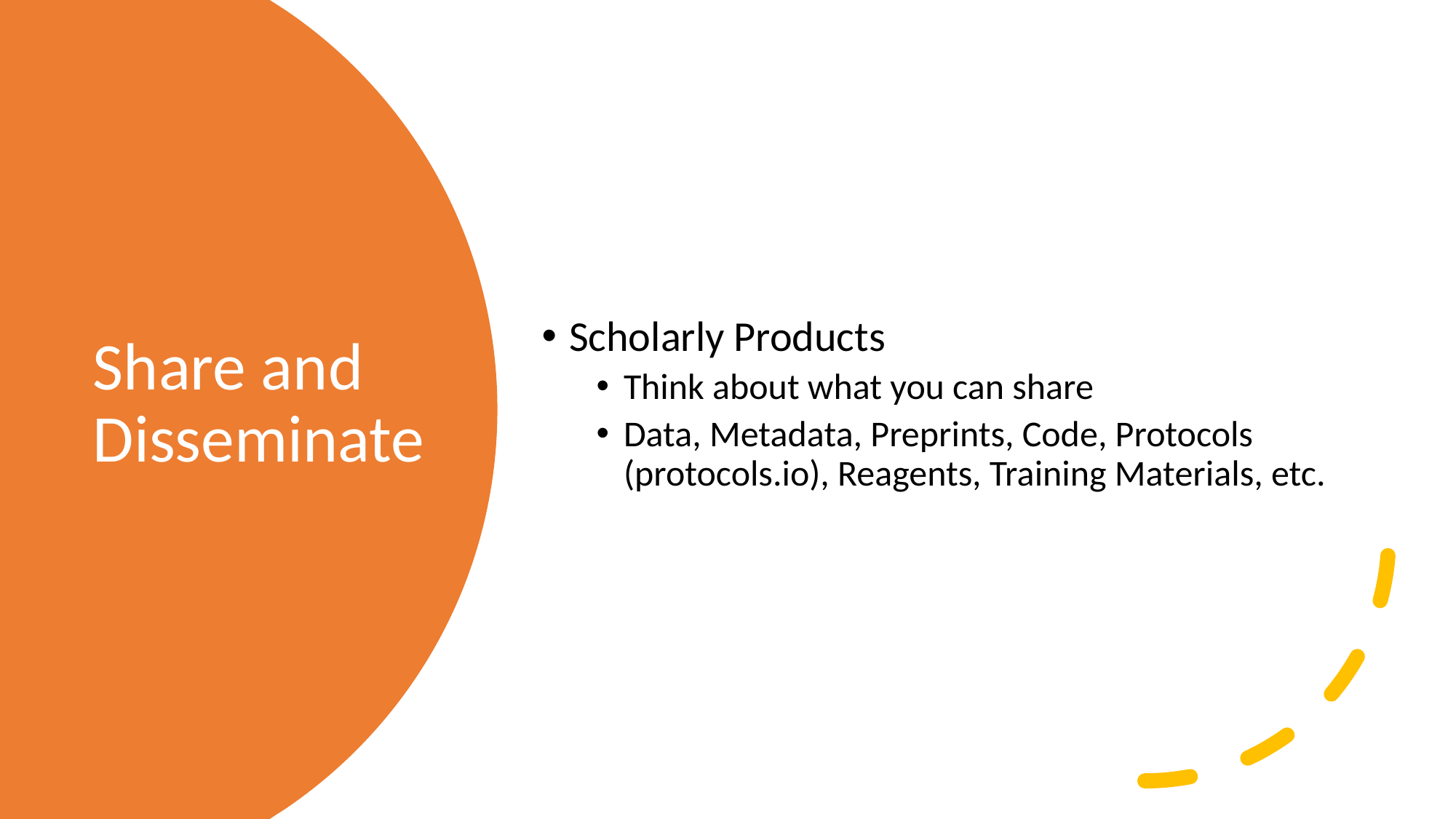

Scholarly Products
Think about what you can share
Data, Metadata, Preprints, Code, Protocols (protocols.io), Reagents, Training Materials, etc.
# Share and Disseminate